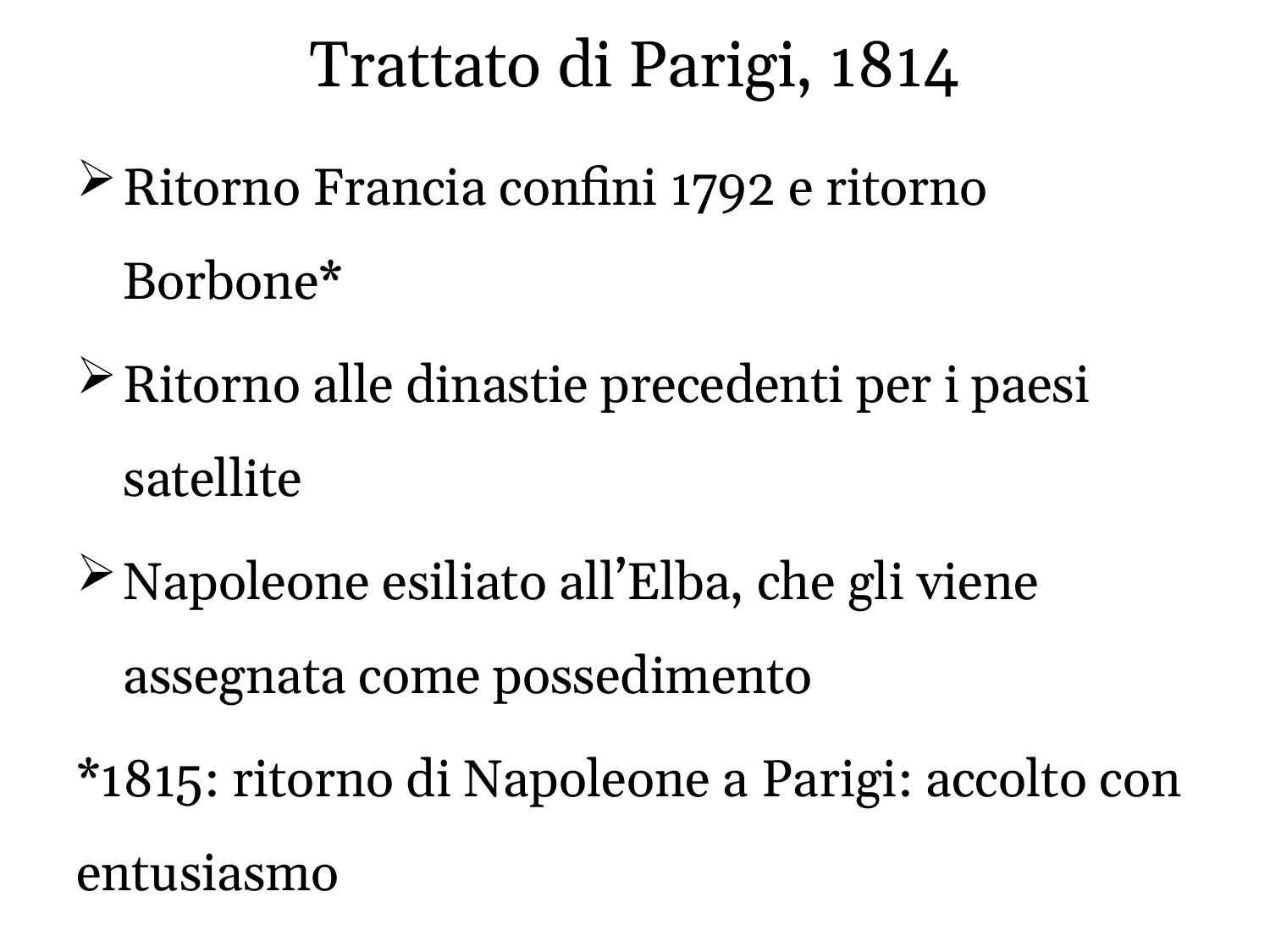

# Trattato di Parigi, 1814
Ritorno Francia confini 1792 e ritorno Borbone*
Ritorno alle dinastie precedenti per i paesi satellite
Napoleone esiliato all’Elba, che gli viene assegnata come possedimento
*1815: ritorno di Napoleone a Parigi: accolto con entusiasmo